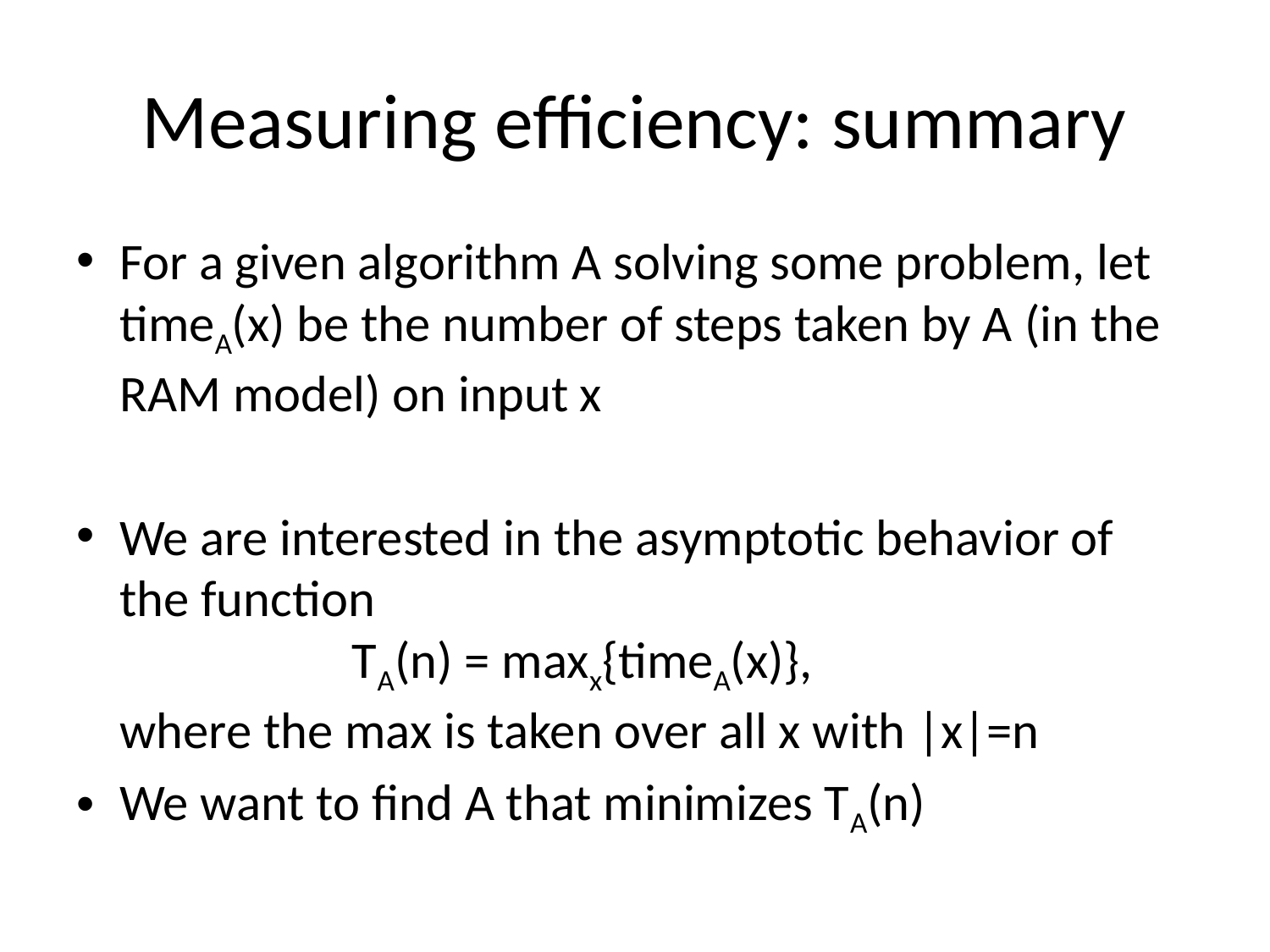

# Measuring efficiency: summary
For a given algorithm A solving some problem, let timeA(x) be the number of steps taken by A (in the RAM model) on input x

We are interested in the asymptotic behavior of the function
                    TA(n) = maxx{timeA(x)},
where the max is taken over all x with |x|=n
We want to find A that minimizes TA(n)